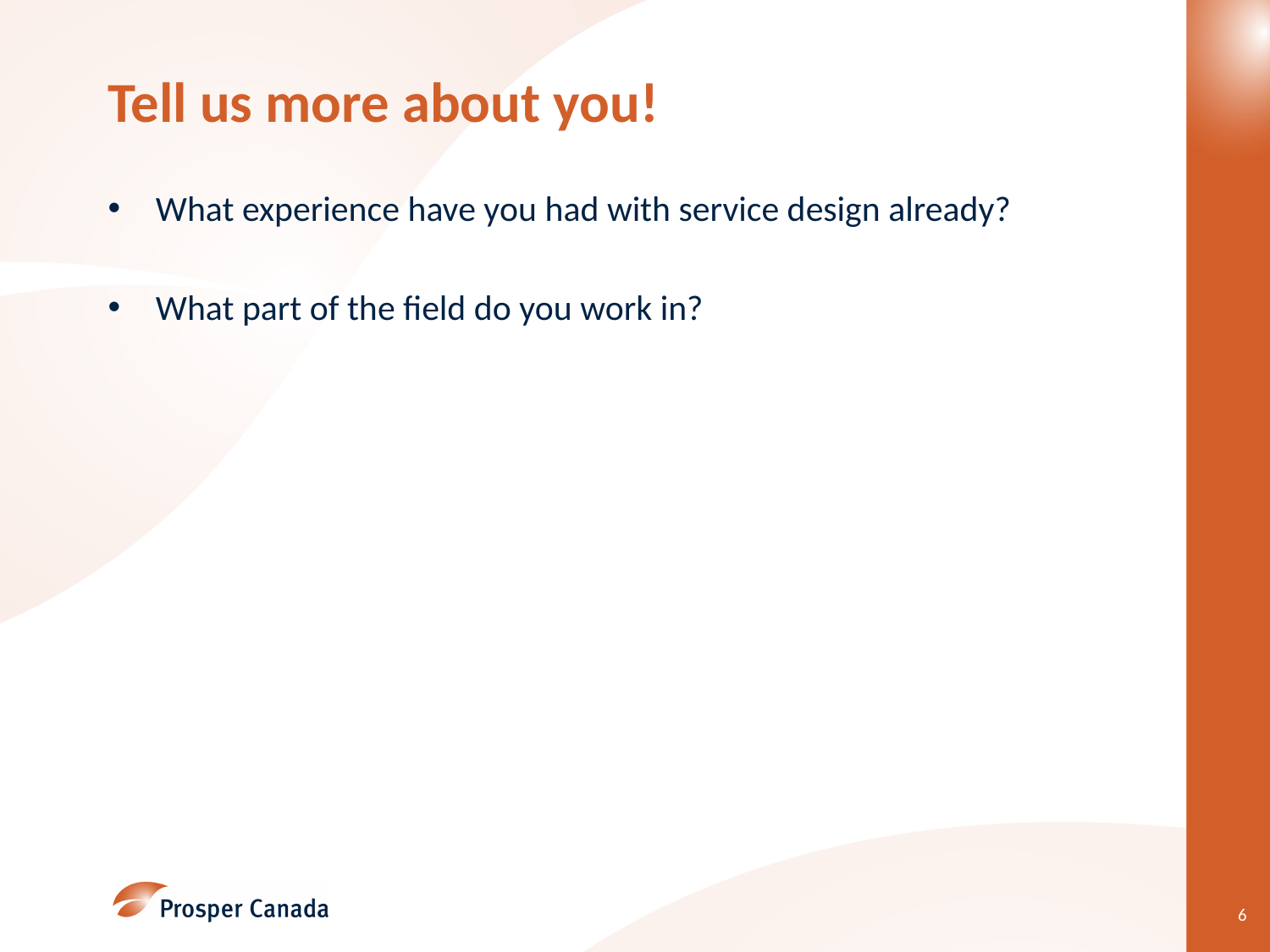

# Tell us more about you!
What experience have you had with service design already?

What part of the field do you work in?
6